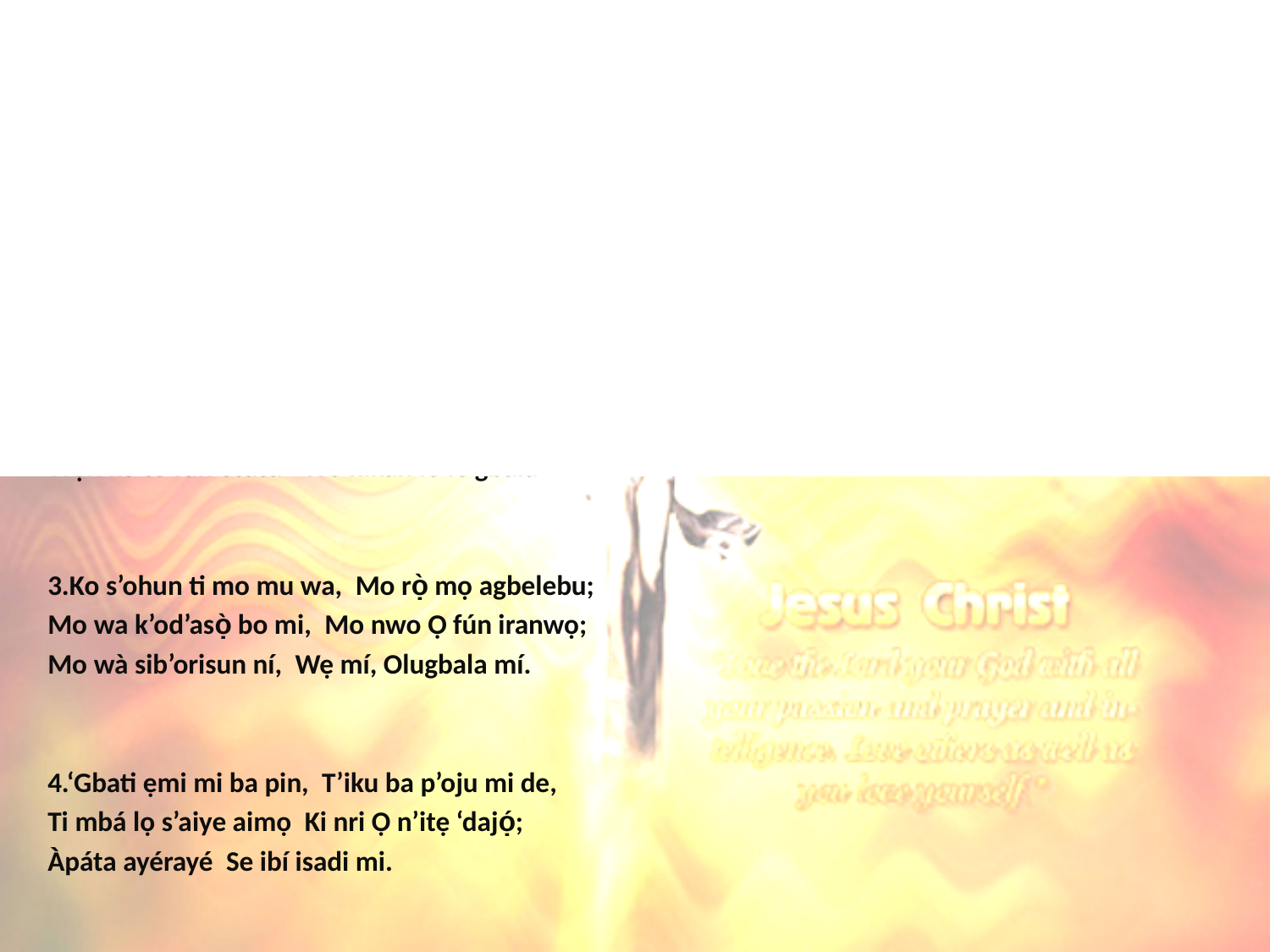

APATA AYERAYE
SE IBI ISADI MI;
JE KI OMI OUN EJE,
T’O N SAN LATI IHA RE,
SE IWOSAN F’ESE MI,
K’O SI SO MI DI MIMO.
K’ ISE ISE OWO MI,
LO LE MU OFIN RE SE;
B’ ITARA MI KO L’ARE,
T’ OMIJE MI N SAN TITI;
WON KO TO FUN ETUTU,
‘WO NIKAN L’O LE GBALA.
KO S’OHUN TI MO MU WA,
MO RO MO AGBELEBU;
MO WA, K’O D’ASO BO MI,
MO N WO O FUN IRANWO;
MO WA SIB’ ORISUN NI,
WE MI, OLUGBALA MI.
‘GBATI EMI MI BA N LO,
T’IKU BA P’OJU MI DE,
TI MBA N LO S’AYE AIMO,
TI N RI O N’ITE ‘DAJO;
APATA AYERAYE,
SE IBI ISADI MI.

APATA AYERAYE
SE IBI ISADI MI;
JE KI OMI OUN EJE,
T’O N SAN LATI IHA RE,
SE IWOSAN F’ESE MI,
K’O SI SO MI DI MIMO.
K’ ISE ISE OWO MI,
LO LE MU OFIN RE SE;
B’ ITARA MI KO L’ARE,
T’ OMIJE MI N SAN TITI;
WON KO TO FUN ETUTU,
‘WO NIKAN L’O LE GBALA.
KO S’OHUN TI MO MU WA,
MO RO MO AGBELEBU;
MO WA, K’O D’ASO BO MI,
MO N WO O FUN IRANWO;
MO WA SIB’ ORISUN NI,
WE MI, OLUGBALA MI.
‘GBATI EMI MI BA N LO,
T’IKU BA P’OJU MI DE,
TI MBA N LO S’AYE AIMO,
TI N RI O N’ITE ‘DAJO;
APATA AYERAYE,
SE IBI ISADI MI.

# Apata Ayeraye
1.Àpáta ayérayé,  Ṣe ibí isadi mi;
Jẹ kí omi on ẹjẹ,  T’ọsan lati iha Rẹ
Ṣe ìwòsàn f’ẹsẹ mi,  K’o si sọ mi di mímọ

2.K’ise iṣẹ ọwọ mi  Lo le mu ofin Rẹ ṣe,
B’itara mi ko l’arẹ  T’omije mi nṣàn titi,
Wọn kò tó fún ètùtù  ‘Wo nikan lo le gbàla

3.Ko s’ohun ti mo mu wa,  Mo rọ̀ mọ agbelebu;
Mo wa k’od’asọ̀ bo mi,  Mo nwo Ọ fún iranwọ;
Mo wà sib’orisun ní,  Wẹ mí, Olugbala mí.

4.‘Gbati ẹmi mi ba pin,  T’iku ba p’oju mi de,
Ti mbá lọ s’aiye aimọ  Ki nri Ọ n’itẹ ‘dajọ́;
Àpáta ayérayé  Se ibí isadi mi.